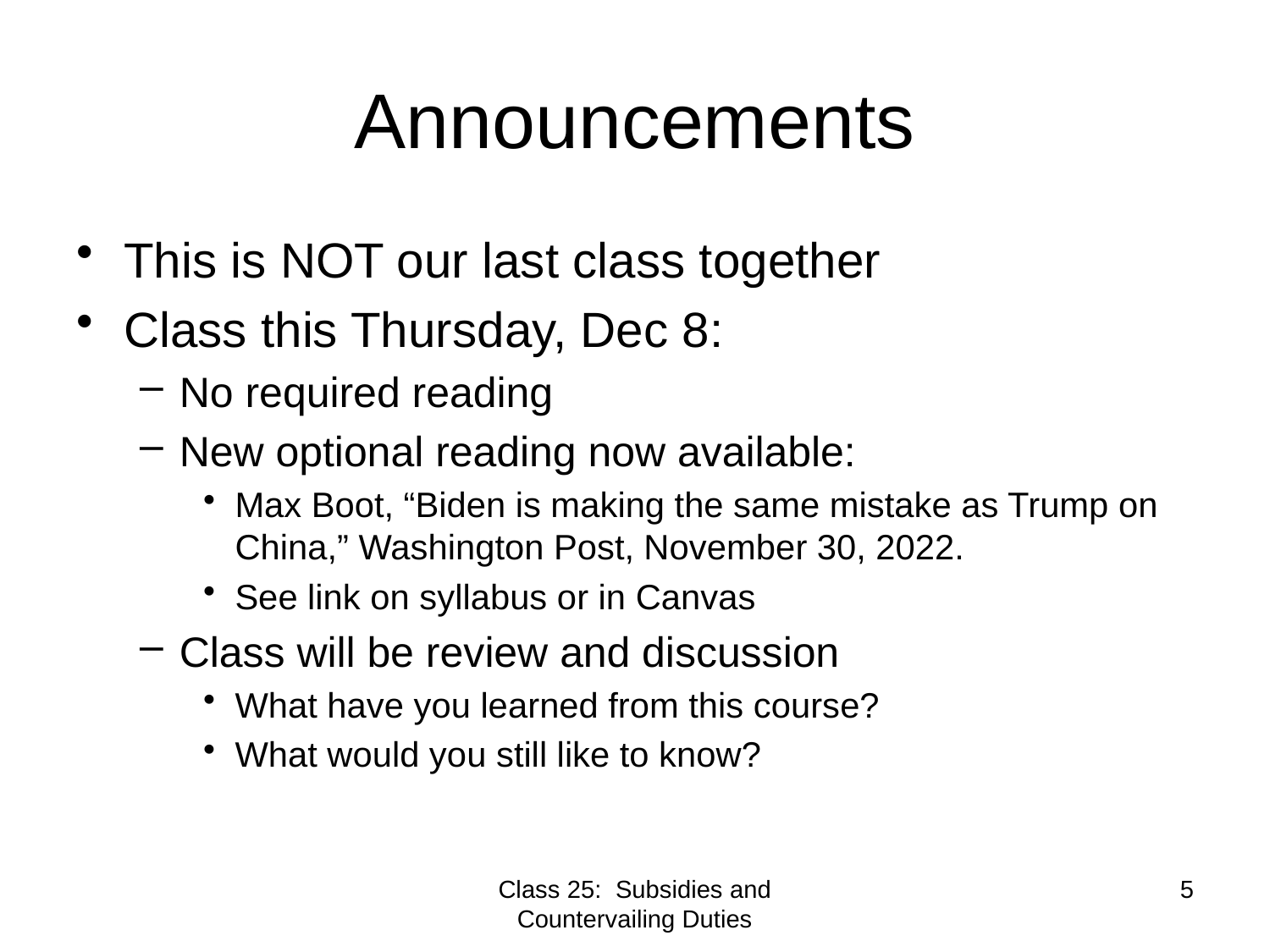

# Announcements
This is NOT our last class together
Class this Thursday, Dec 8:
No required reading
New optional reading now available:
Max Boot, “Biden is making the same mistake as Trump on China,” Washington Post, November 30, 2022.
See link on syllabus or in Canvas
Class will be review and discussion
What have you learned from this course?
What would you still like to know?

Class 25:  Subsidies and Countervailing Duties
5